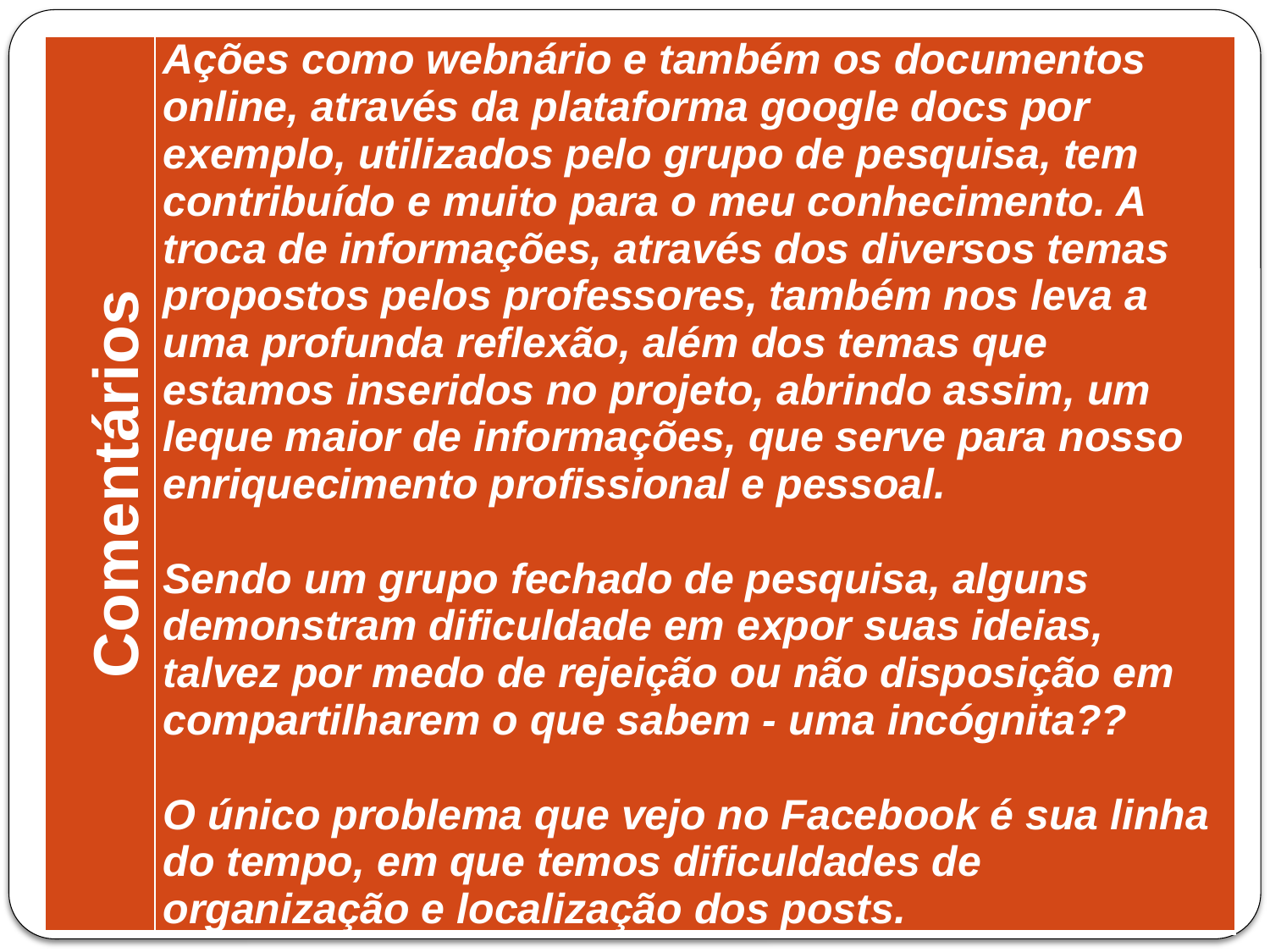

| Comentários | Ações como webnário e também os documentos online, através da plataforma google docs por exemplo, utilizados pelo grupo de pesquisa, tem contribuído e muito para o meu conhecimento. A troca de informações, através dos diversos temas propostos pelos professores, também nos leva a uma profunda reflexão, além dos temas que estamos inseridos no projeto, abrindo assim, um leque maior de informações, que serve para nosso enriquecimento profissional e pessoal.   Sendo um grupo fechado de pesquisa, alguns demonstram dificuldade em expor suas ideias, talvez por medo de rejeição ou não disposição em compartilharem o que sabem - uma incógnita??   O único problema que vejo no Facebook é sua linha do tempo, em que temos dificuldades de organização e localização dos posts. |
| --- | --- |